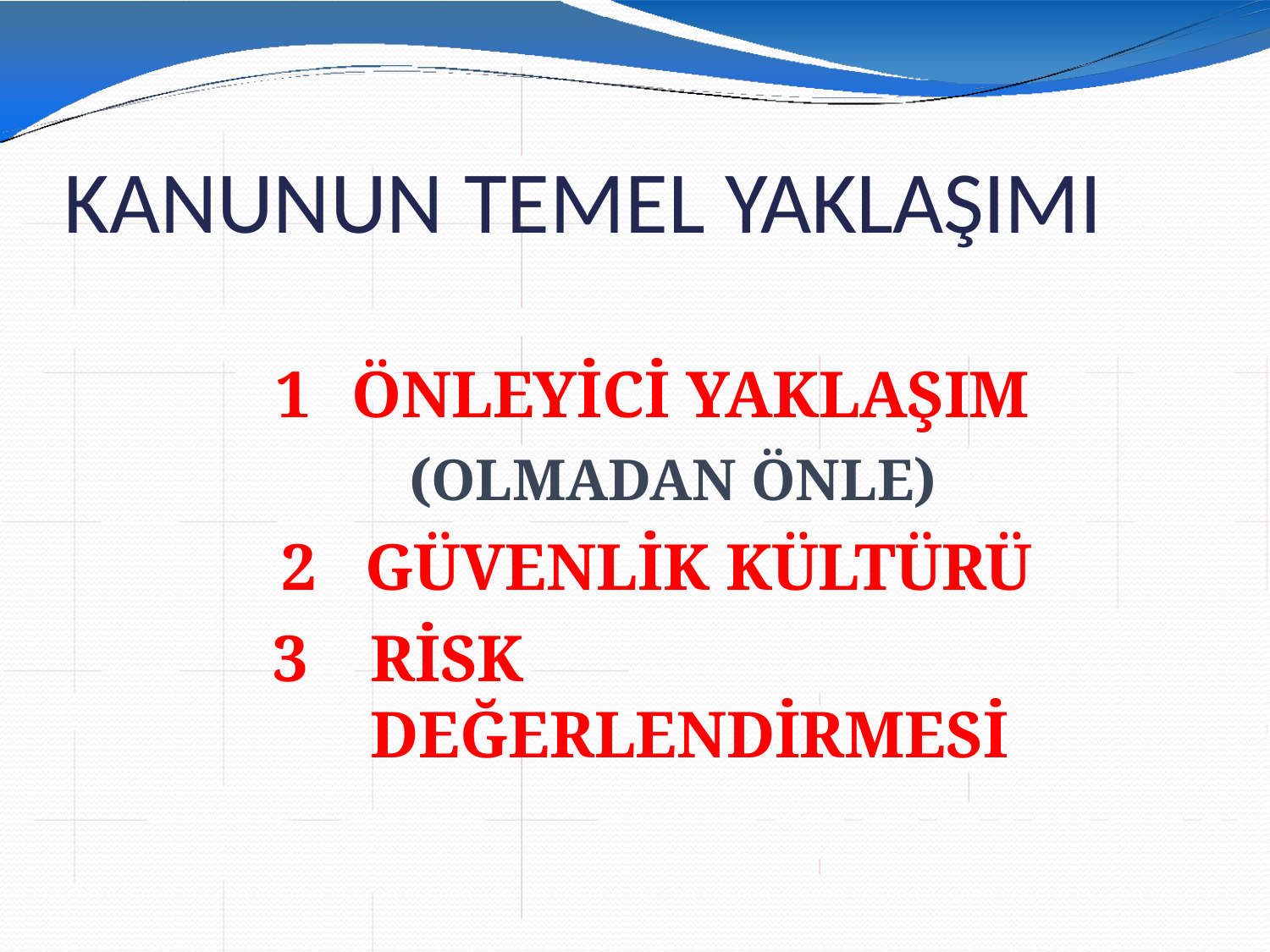

# KANUNUN TEMEL YAKLAŞIMI
ÖNLEYİCİ YAKLAŞIM
(OLMADAN ÖNLE)
GÜVENLİK KÜLTÜRÜ
RİSK DEĞERLENDİRMESİ